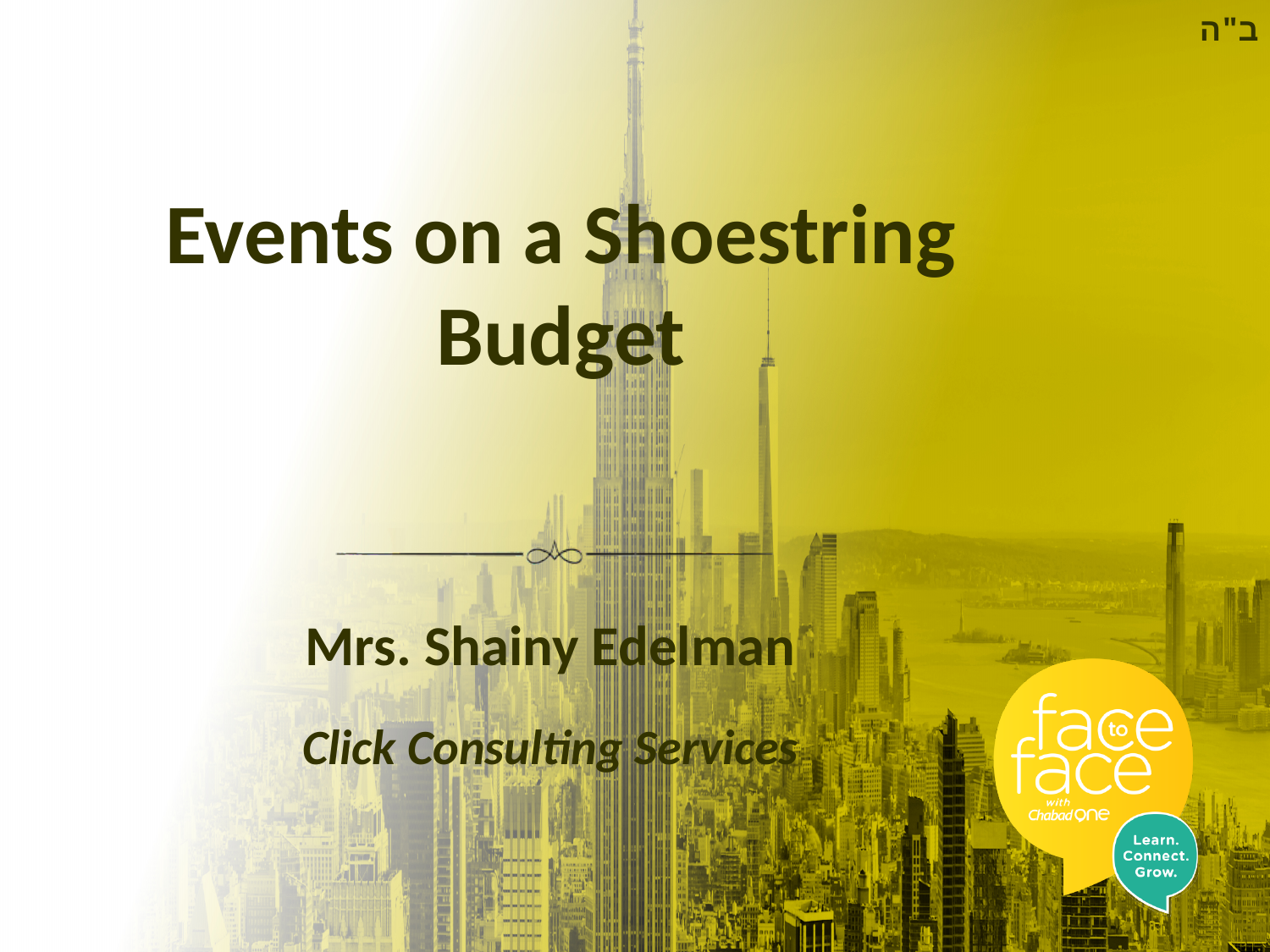

# Events on a Shoestring Budget
Mrs. Shainy Edelman
Click Consulting Services